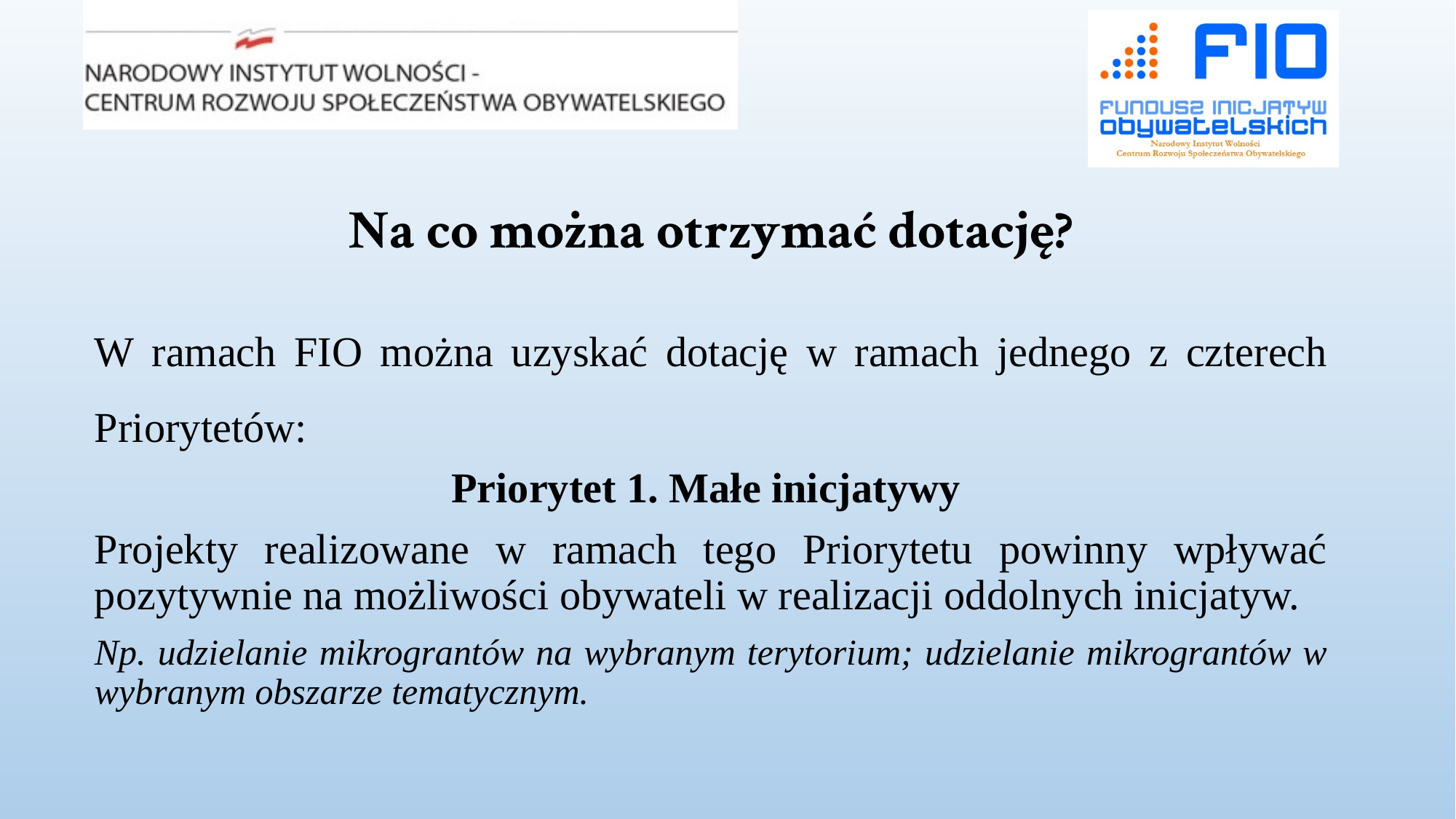

# Na co można otrzymać dotację?
W ramach FIO można uzyskać dotację w ramach jednego z czterech Priorytetów:
Priorytet 1. Małe inicjatywy
Projekty realizowane w ramach tego Priorytetu powinny wpływać pozytywnie na możliwości obywateli w realizacji oddolnych inicjatyw.
Np. udzielanie mikrograntów na wybranym terytorium; udzielanie mikrograntów w wybranym obszarze tematycznym.